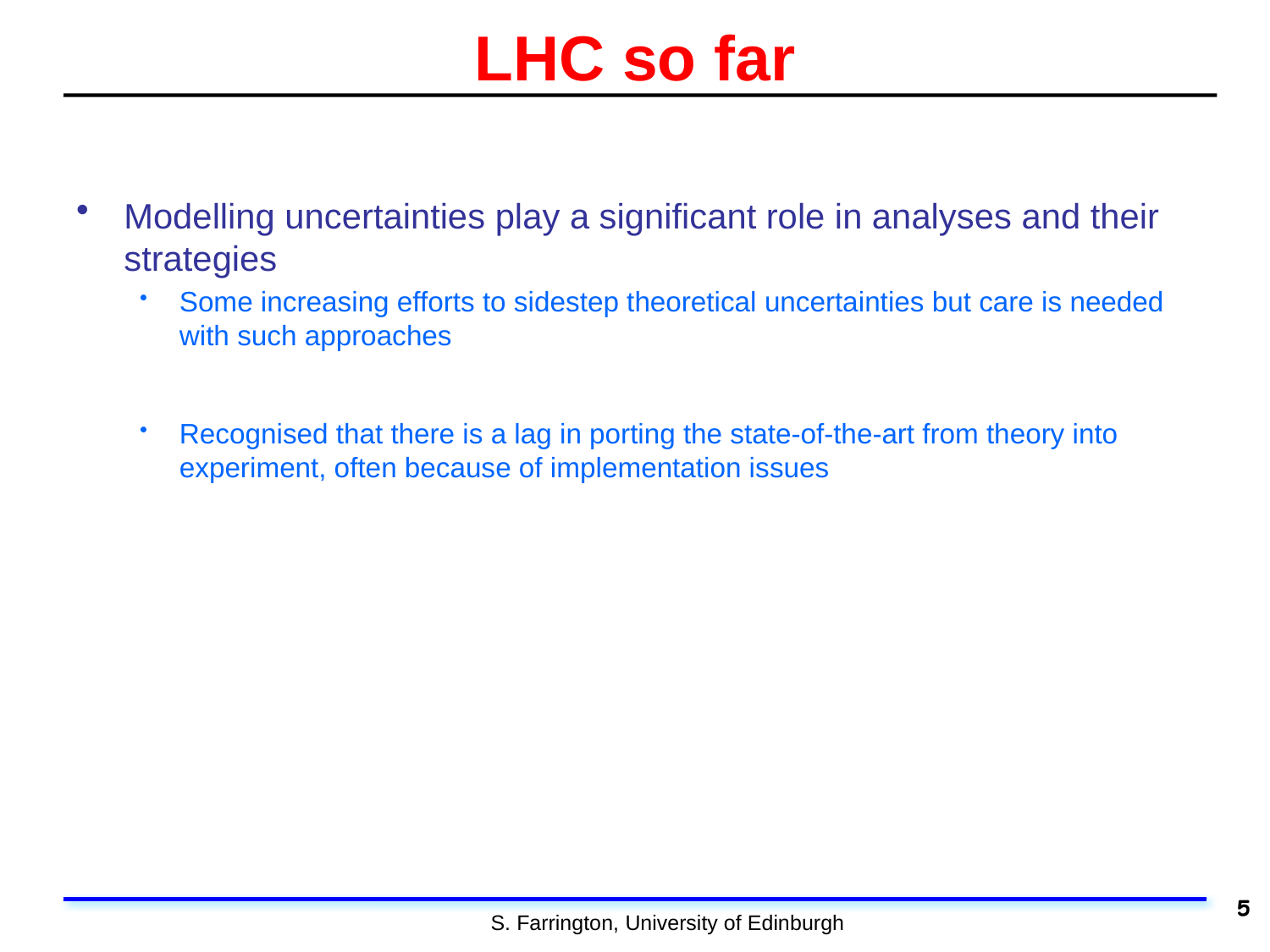

# LHC so far

Modelling uncertainties play a significant role in analyses and their strategies
Some increasing efforts to sidestep theoretical uncertainties but care is needed with such approaches

Recognised that there is a lag in porting the state-of-the-art from theory into experiment, often because of implementation issues

5